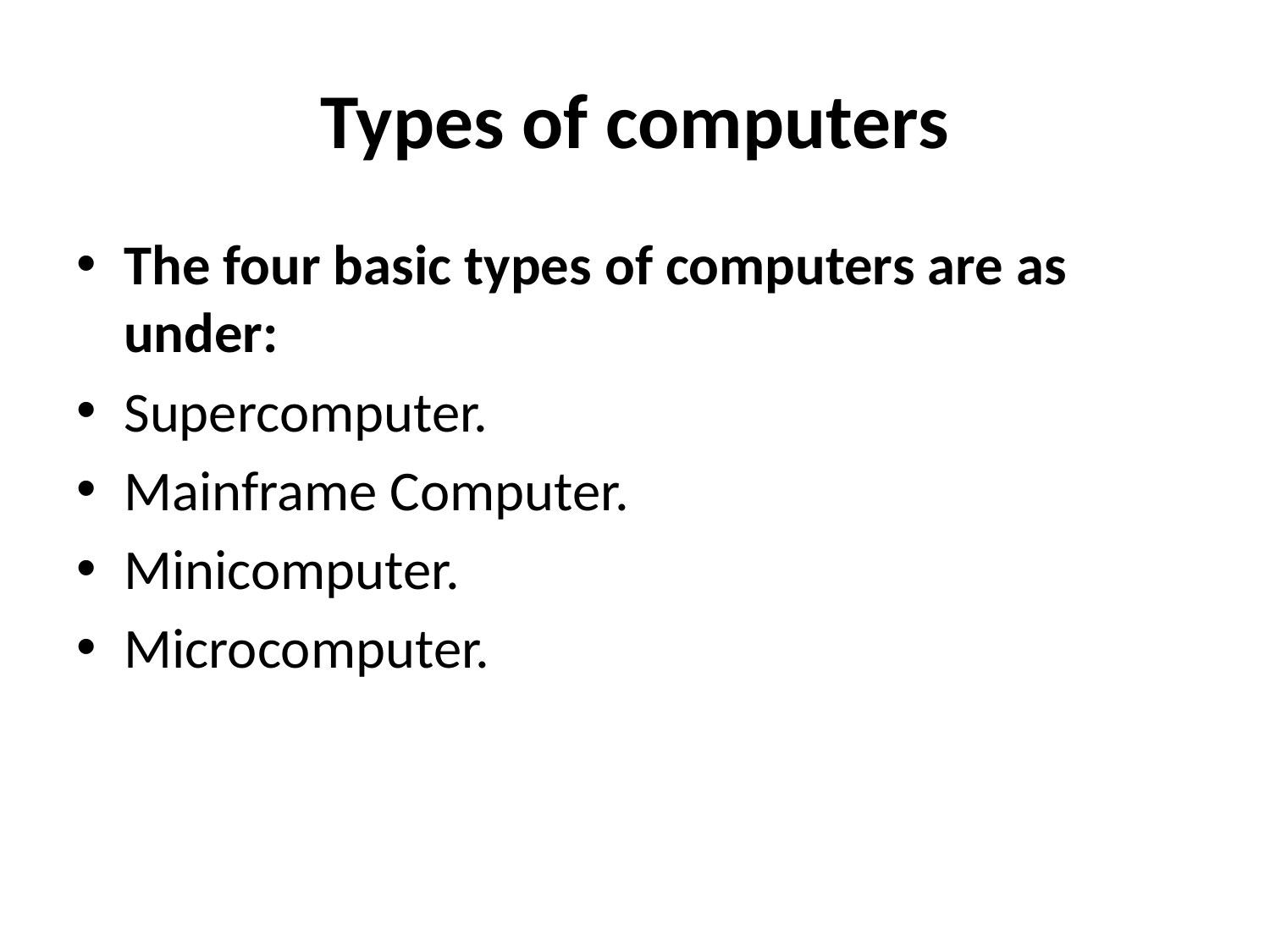

# Types of computers
The four basic types of computers are as under:
Supercomputer.
Mainframe Computer.
Minicomputer.
Microcomputer.